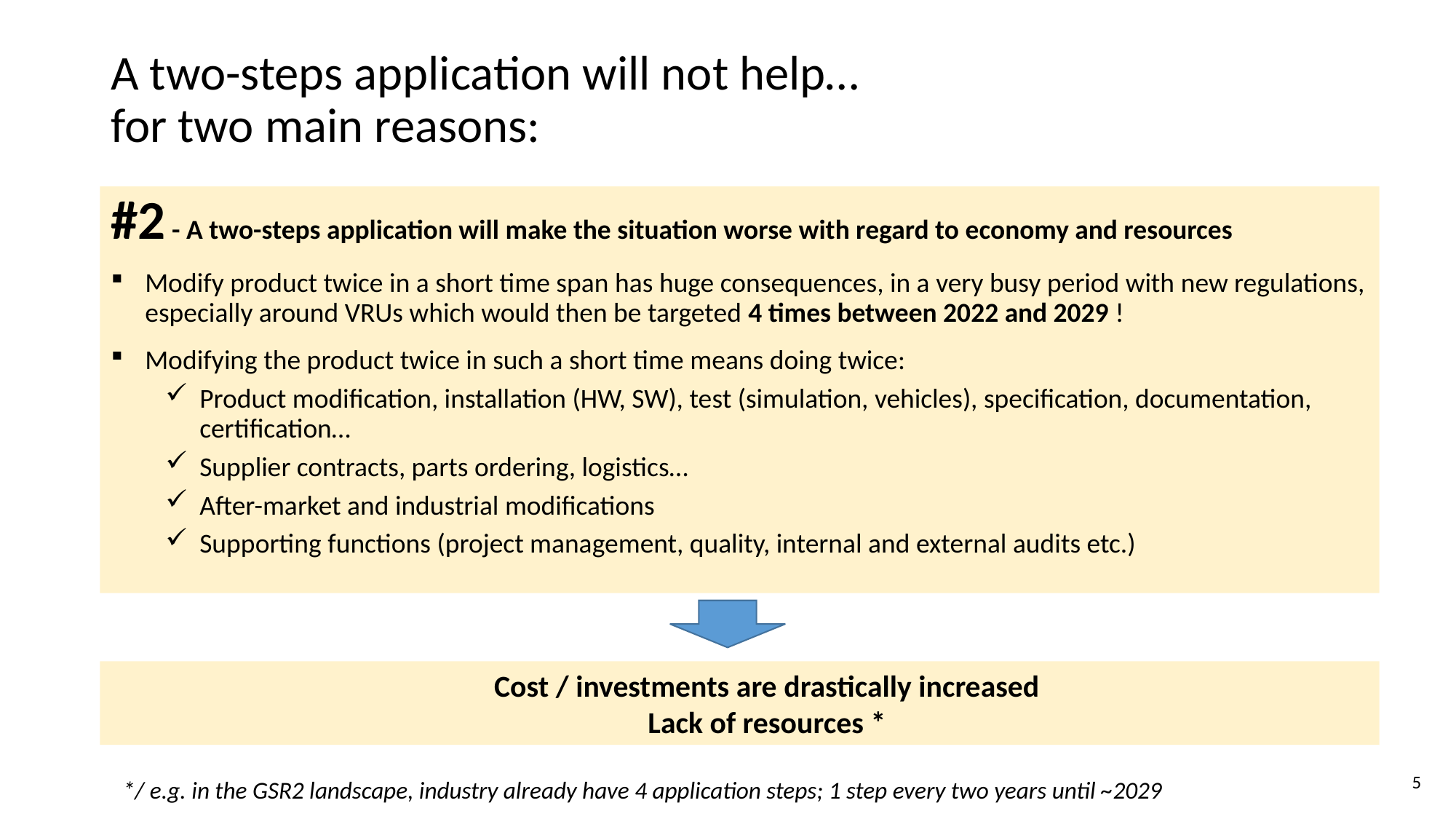

# A two-steps application will not help… for two main reasons:
#2 - A two-steps application will make the situation worse with regard to economy and resources
Modify product twice in a short time span has huge consequences, in a very busy period with new regulations, especially around VRUs which would then be targeted 4 times between 2022 and 2029 !
Modifying the product twice in such a short time means doing twice:
Product modification, installation (HW, SW), test (simulation, vehicles), specification, documentation, certification…
Supplier contracts, parts ordering, logistics…
After-market and industrial modifications
Supporting functions (project management, quality, internal and external audits etc.)

Cost / investments are drastically increased
Lack of resources *
5
*/ e.g. in the GSR2 landscape, industry already have 4 application steps; 1 step every two years until ~2029